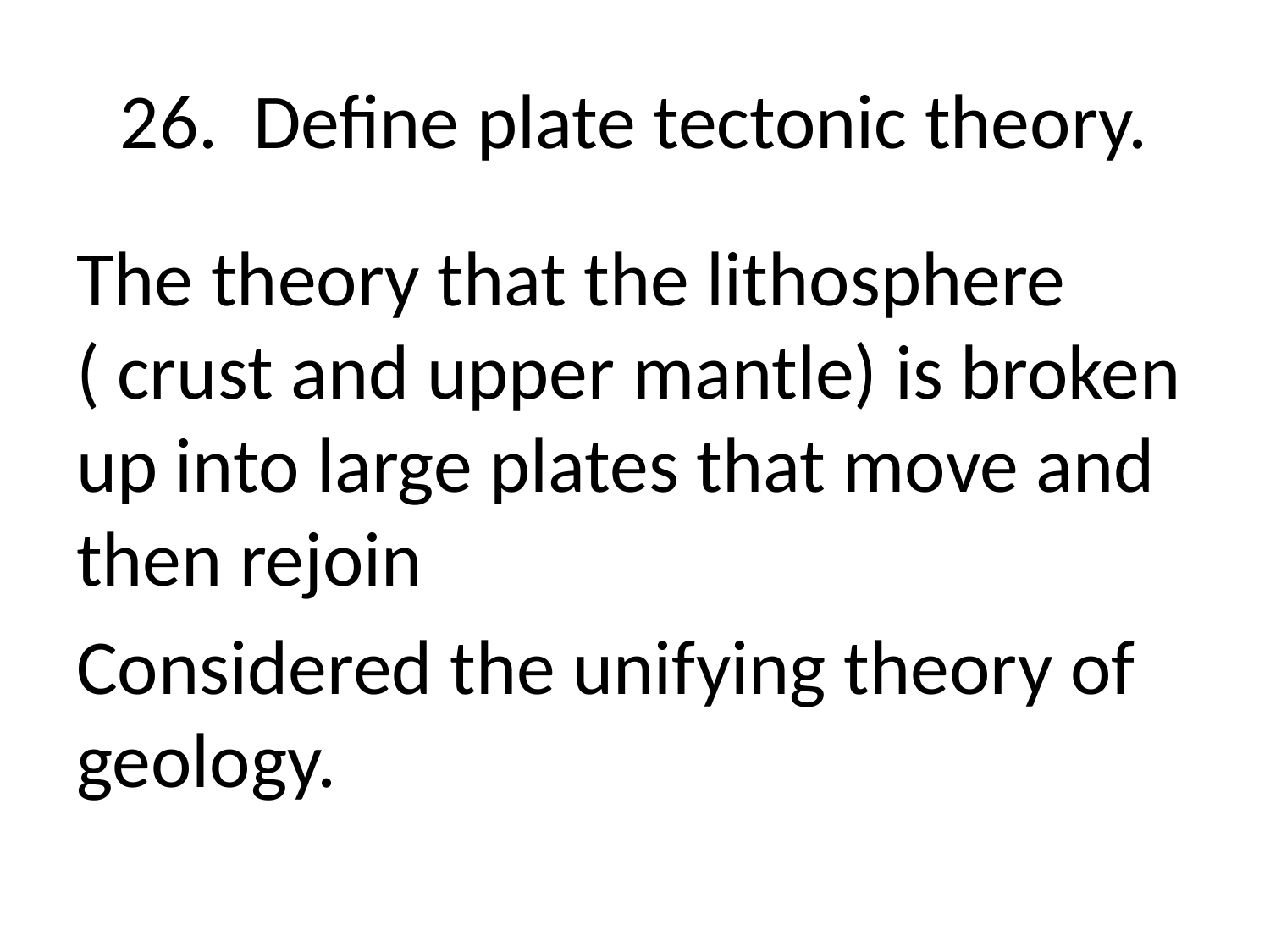

# 26.  Define plate tectonic theory.
The theory that the lithosphere      ( crust and upper mantle) is broken up into large plates that move and then rejoin
Considered the unifying theory of geology.